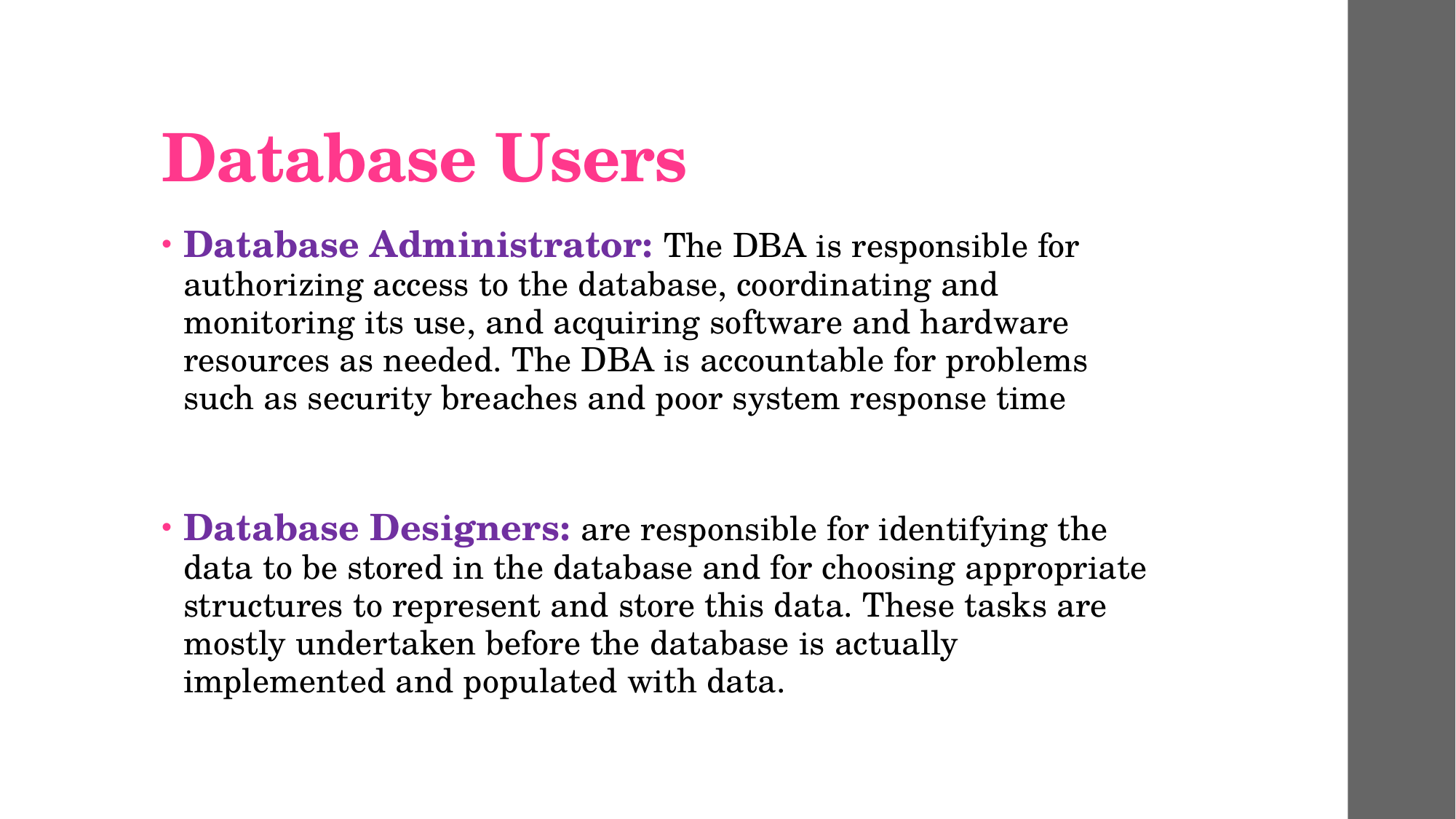

# Database Users
Database Administrator: The DBA is responsible for authorizing access to the database, coordinating and monitoring its use, and acquiring software and hardware resources as needed. The DBA is accountable for problems such as security breaches and poor system response time

Database Designers: are responsible for identifying the data to be stored in the database and for choosing appropriate structures to represent and store this data. These tasks are mostly undertaken before the database is actually implemented and populated with data.